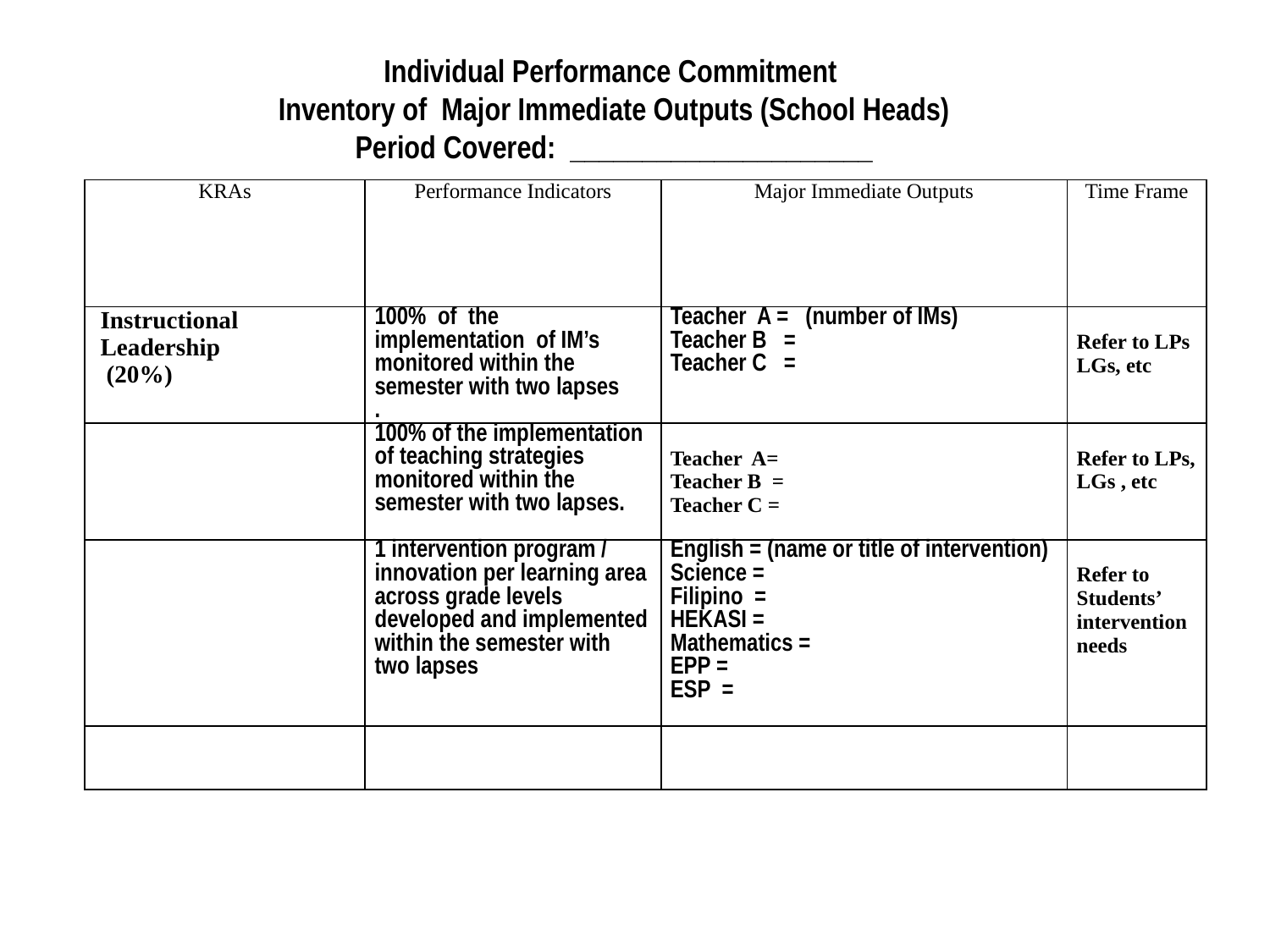

Individual Performance Commitment
Inventory of  Major Immediate Outputs (School Heads)
Period Covered:  _____________________

| KRAs | Performance Indicators | Major Immediate Outputs | Time Frame |
| --- | --- | --- | --- |
| Instructional Leadership (20%) | 100% of the implementation of IM’s monitored within the semester with two lapses . | Teacher A = (number of IMs) Teacher B = Teacher C = | Refer to LPs LGs, etc |
|  | 100% of the implementation of teaching strategies monitored within the semester with two lapses. | Teacher A= Teacher B = Teacher C = | Refer to LPs, LGs , etc |
|  | 1 intervention program / innovation per learning area across grade levels developed and implemented within the semester with two lapses | English = (name or title of intervention) Science = Filipino = HEKASI = Mathematics = EPP = ESP = | Refer to Students’ intervention needs |
|  |  |  |  |